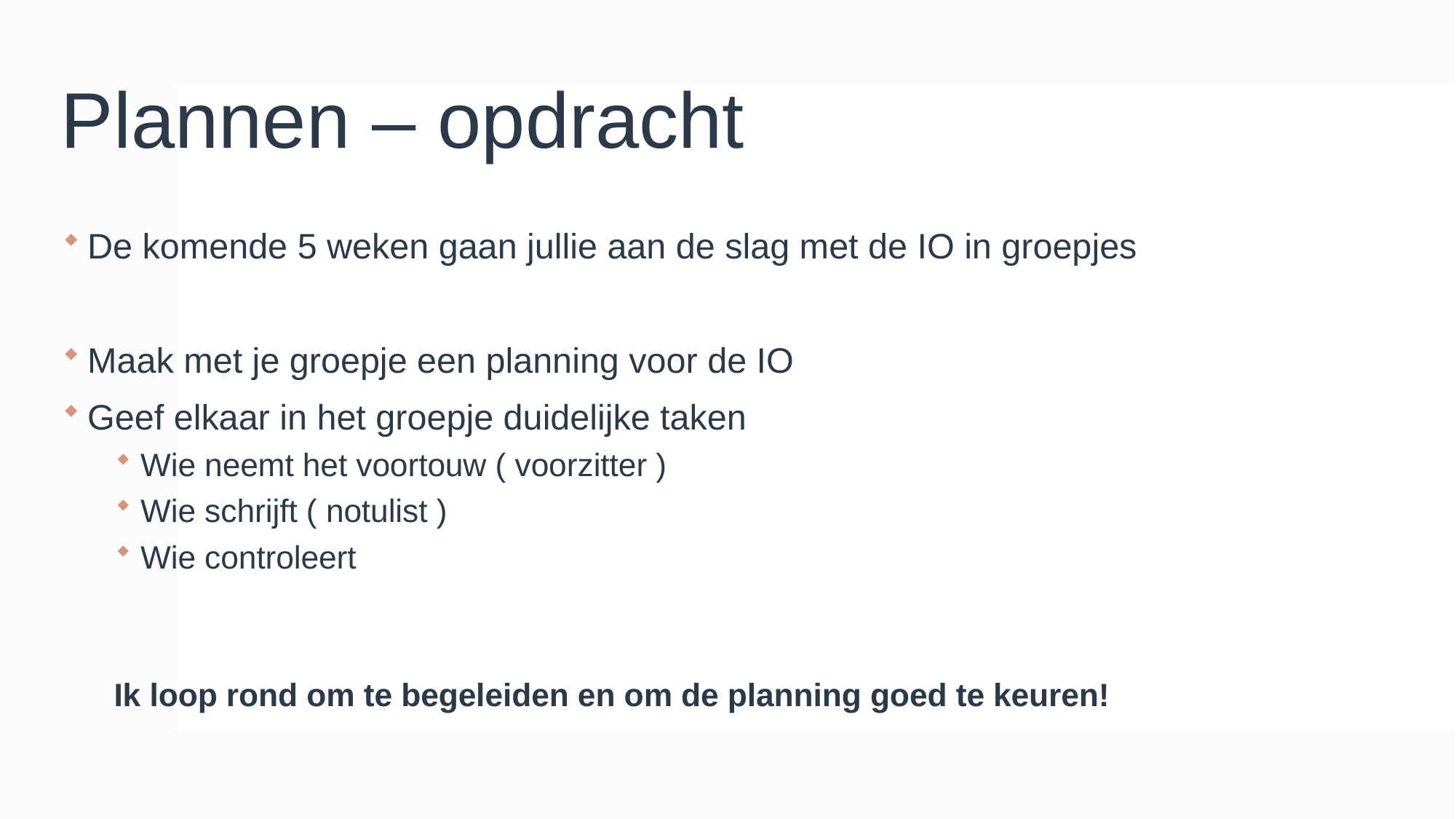

# Plannen – opdracht
De komende 5 weken gaan jullie aan de slag met de IO in groepjes

Maak met je groepje een planning voor de IO
Geef elkaar in het groepje duidelijke taken
Wie neemt het voortouw ( voorzitter )
Wie schrijft ( notulist )
Wie controleert

Ik loop rond om te begeleiden en om de planning goed te keuren!